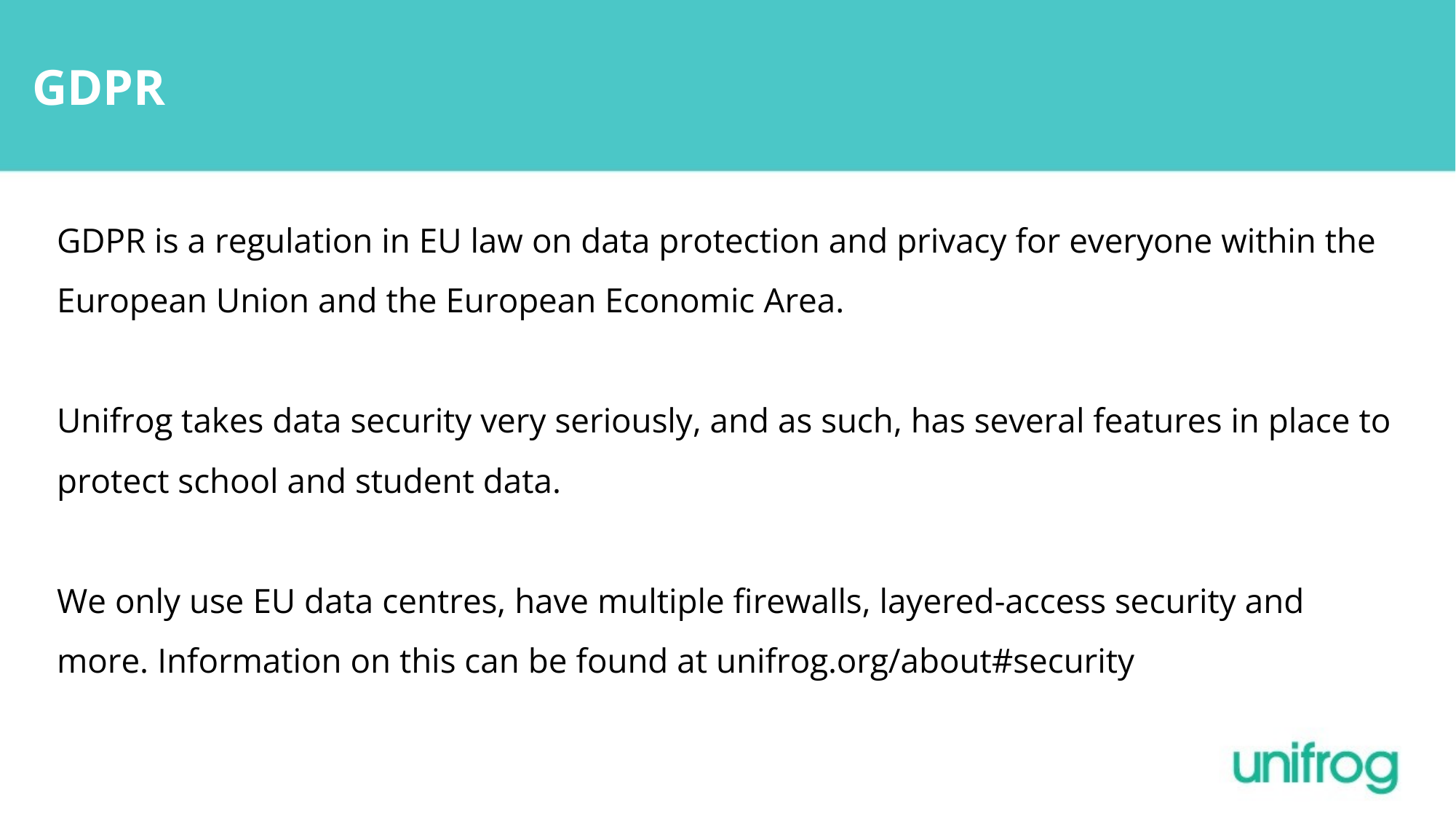

GDPR
GDPR is a regulation in EU law on data protection and privacy for everyone within the European Union and the European Economic Area.

Unifrog takes data security very seriously, and as such, has several features in place to protect school and student data.

We only use EU data centres, have multiple firewalls, layered-access security and more. Information on this can be found at unifrog.org/about#security